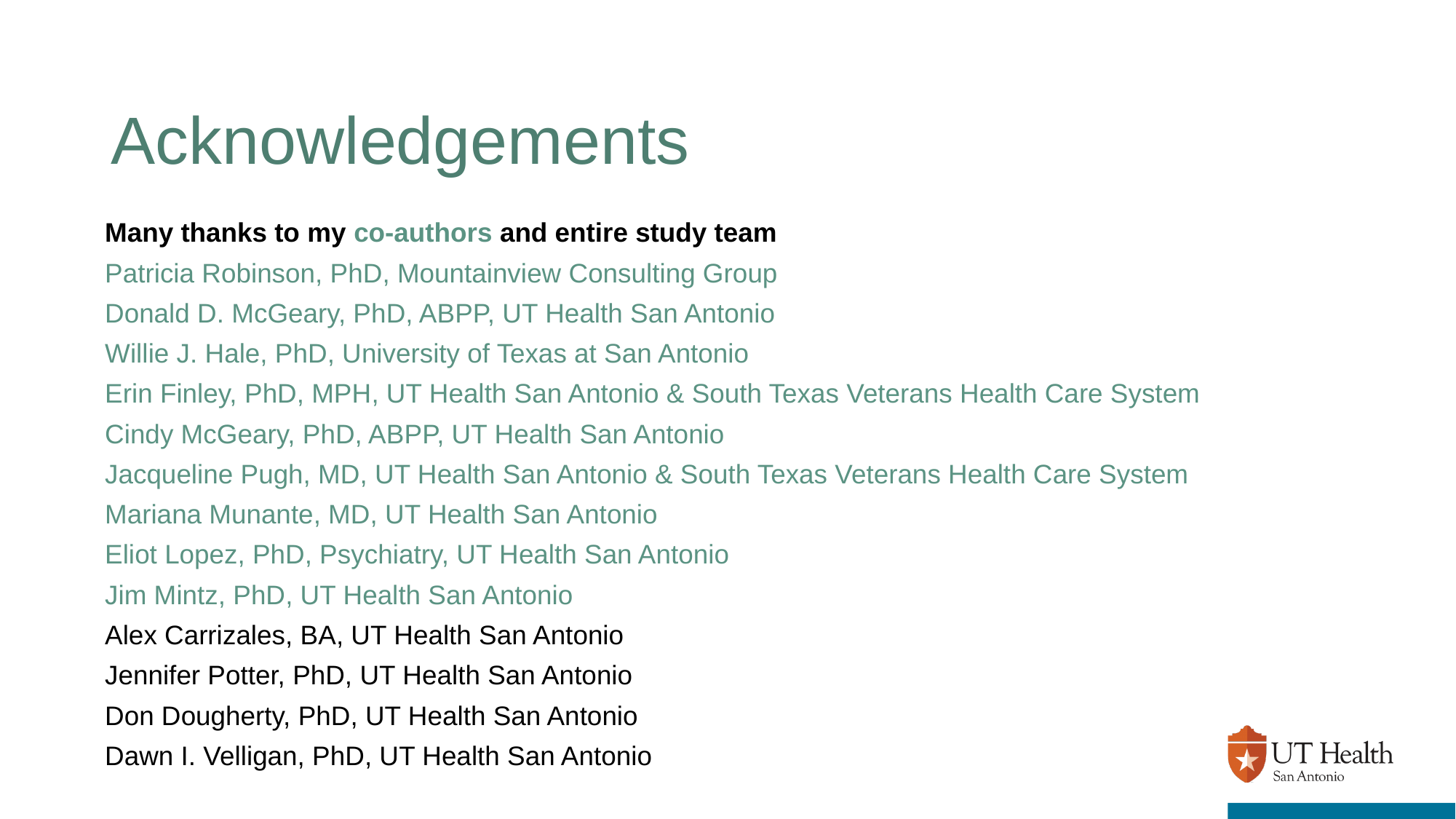

# Acknowledgements
Many thanks to my co-authors and entire study team
Patricia Robinson, PhD, Mountainview Consulting Group
Donald D. McGeary, PhD, ABPP, UT Health San Antonio
Willie J. Hale, PhD, University of Texas at San Antonio
Erin Finley, PhD, MPH, UT Health San Antonio & South Texas Veterans Health Care System
Cindy McGeary, PhD, ABPP, UT Health San Antonio
Jacqueline Pugh, MD, UT Health San Antonio & South Texas Veterans Health Care System
Mariana Munante, MD, UT Health San Antonio
Eliot Lopez, PhD, Psychiatry, UT Health San Antonio
Jim Mintz, PhD, UT Health San Antonio
Alex Carrizales, BA, UT Health San Antonio
Jennifer Potter, PhD, UT Health San Antonio
Don Dougherty, PhD, UT Health San Antonio
Dawn I. Velligan, PhD, UT Health San Antonio